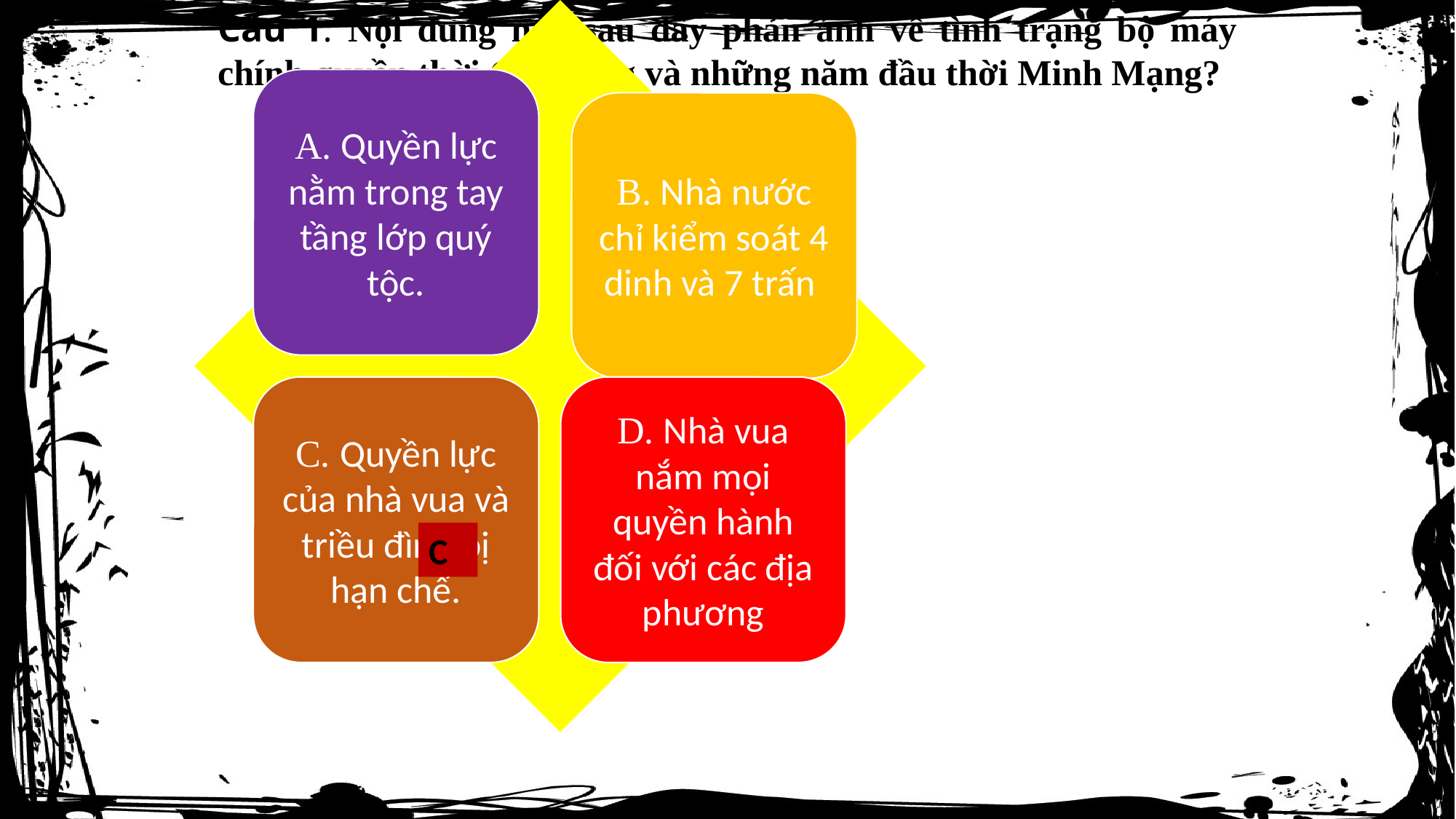

Câu 1: Nội dung nào sau đây phản ánh về tình trạng bộ máy chính quyền thời Gia Long và những năm đầu thời Minh Mạng?

A. Quyền lực nằm trong tay tầng lớp quý tộc.
B. Nhà nước chỉ kiểm soát 4 dinh và 7 trấn
C. Quyền lực của nhà vua và triều đình bị hạn chế.
D. Nhà vua nắm mọi quyền hành đối với các địa phương
C